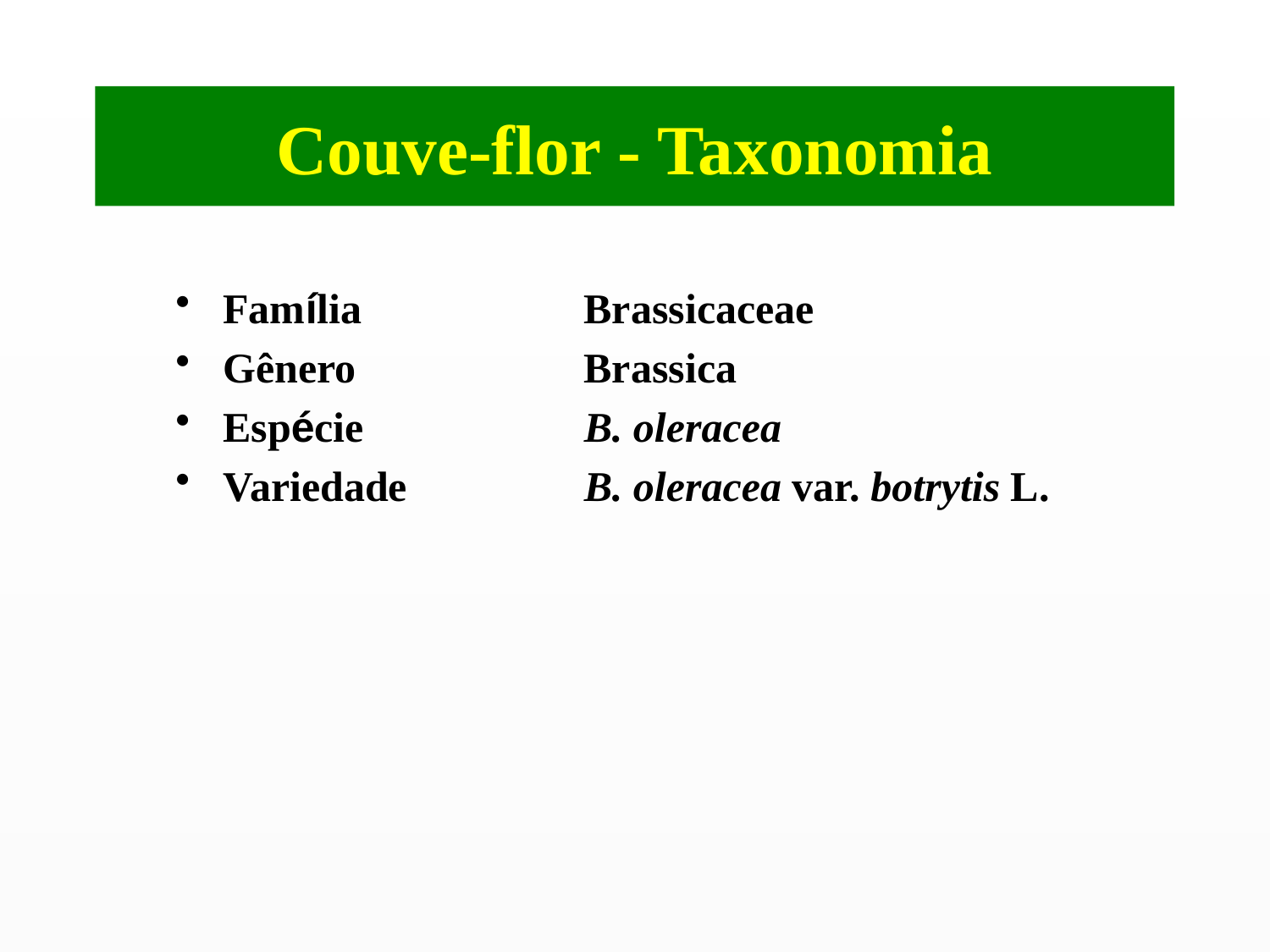

# Couve-flor - Taxonomia
Família
Gênero
Espécie
Variedade

Brassicaceae
Brassica
B. oleracea
B. oleracea var. botrytis L.